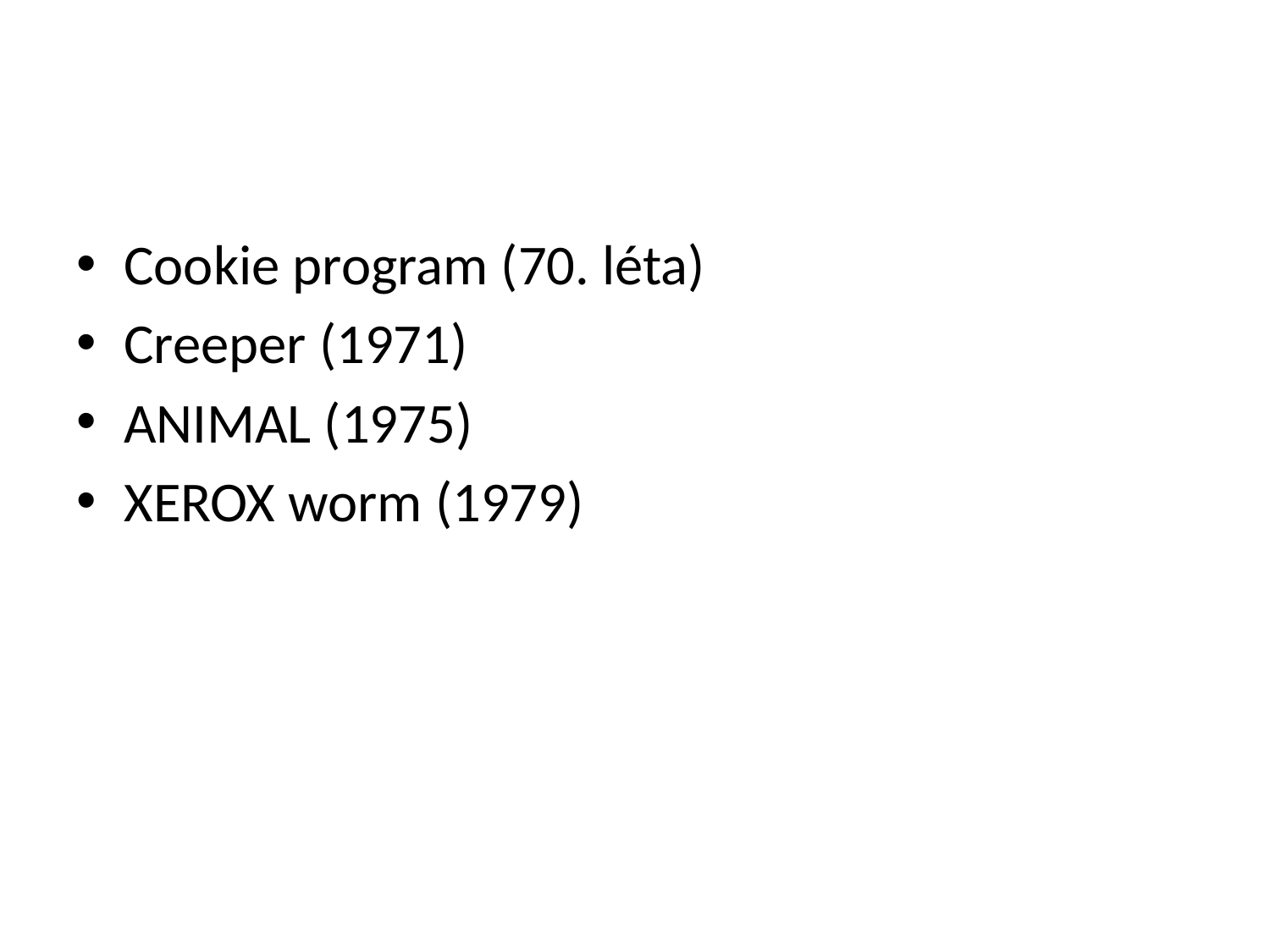

#
Cookie program (70. léta)
Creeper (1971)
ANIMAL (1975)
XEROX worm (1979)